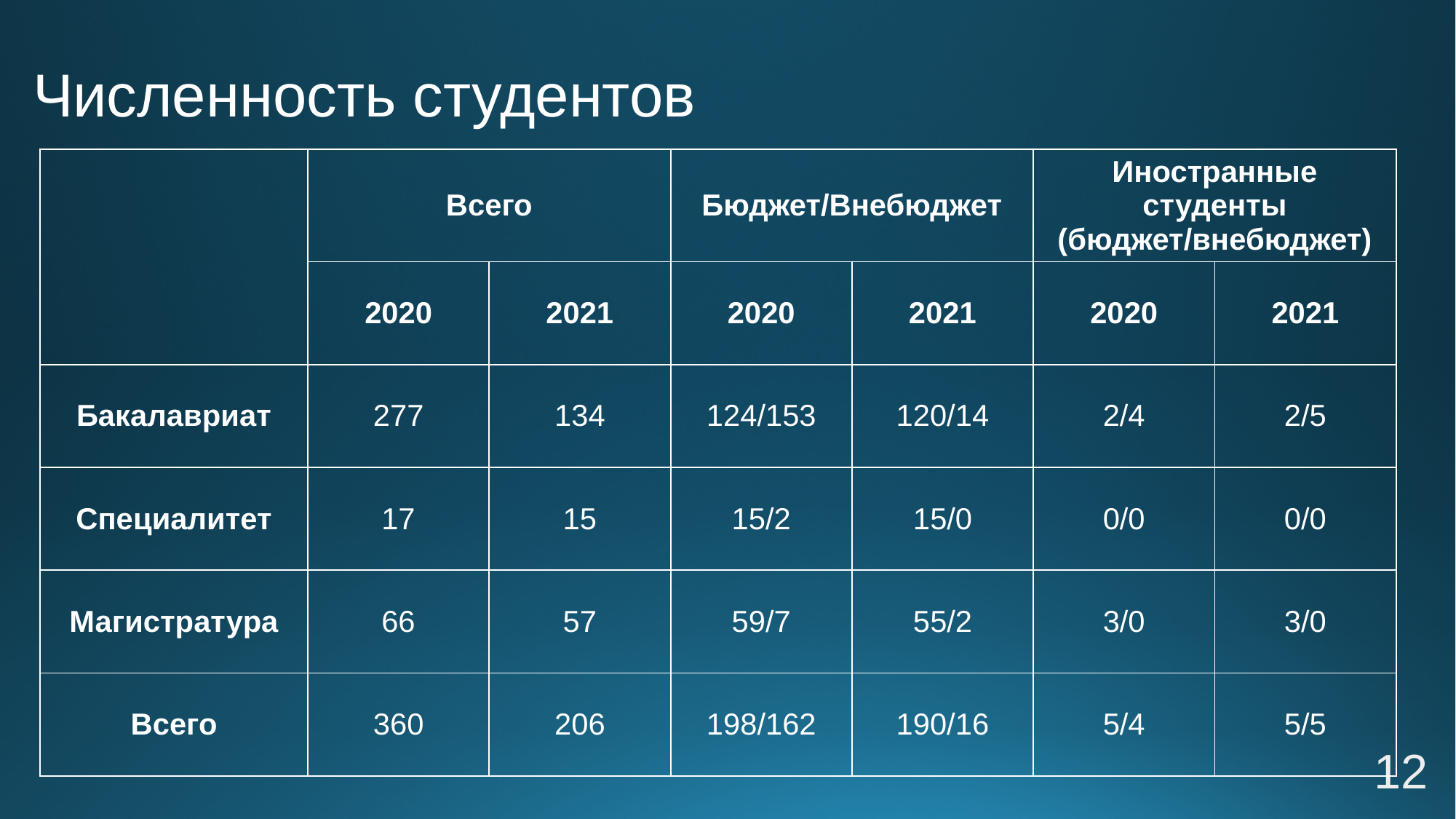

# Численность студентов
|  | Всего |  | Бюджет/Внебюджет |  | Иностранные студенты (бюджет/внебюджет) |  |
| --- | --- | --- | --- | --- | --- | --- |
|  | 2020 | 2021 | 2020 | 2021 | 2020 | 2021 |
| Бакалавриат | 277 | 134 | 124/153 | 120/14 | 2/4 | 2/5 |
| Специалитет | 17 | 15 | 15/2 | 15/0 | 0/0 | 0/0 |
| Магистратура | 66 | 57 | 59/7 | 55/2 | 3/0 | 3/0 |
| Всего | 360 | 206 | 198/162 | 190/16 | 5/4 | 5/5 |
12